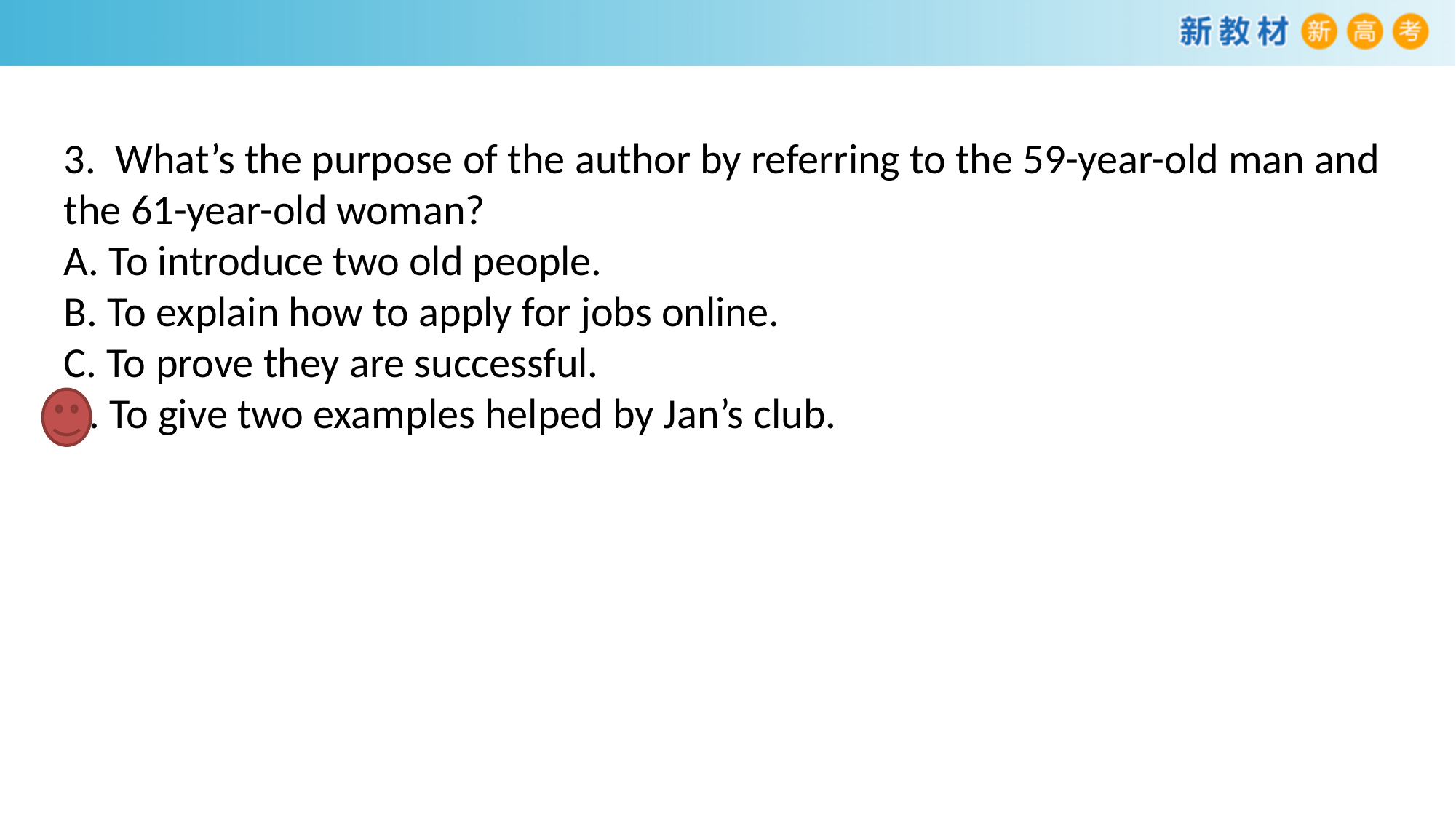

3.  What’s the purpose of the author by referring to the 59-year-old man and the 61-year-old woman?
A. To introduce two old people.
B. To explain how to apply for jobs online.
C. To prove they are successful.
D. To give two examples helped by Jan’s club.